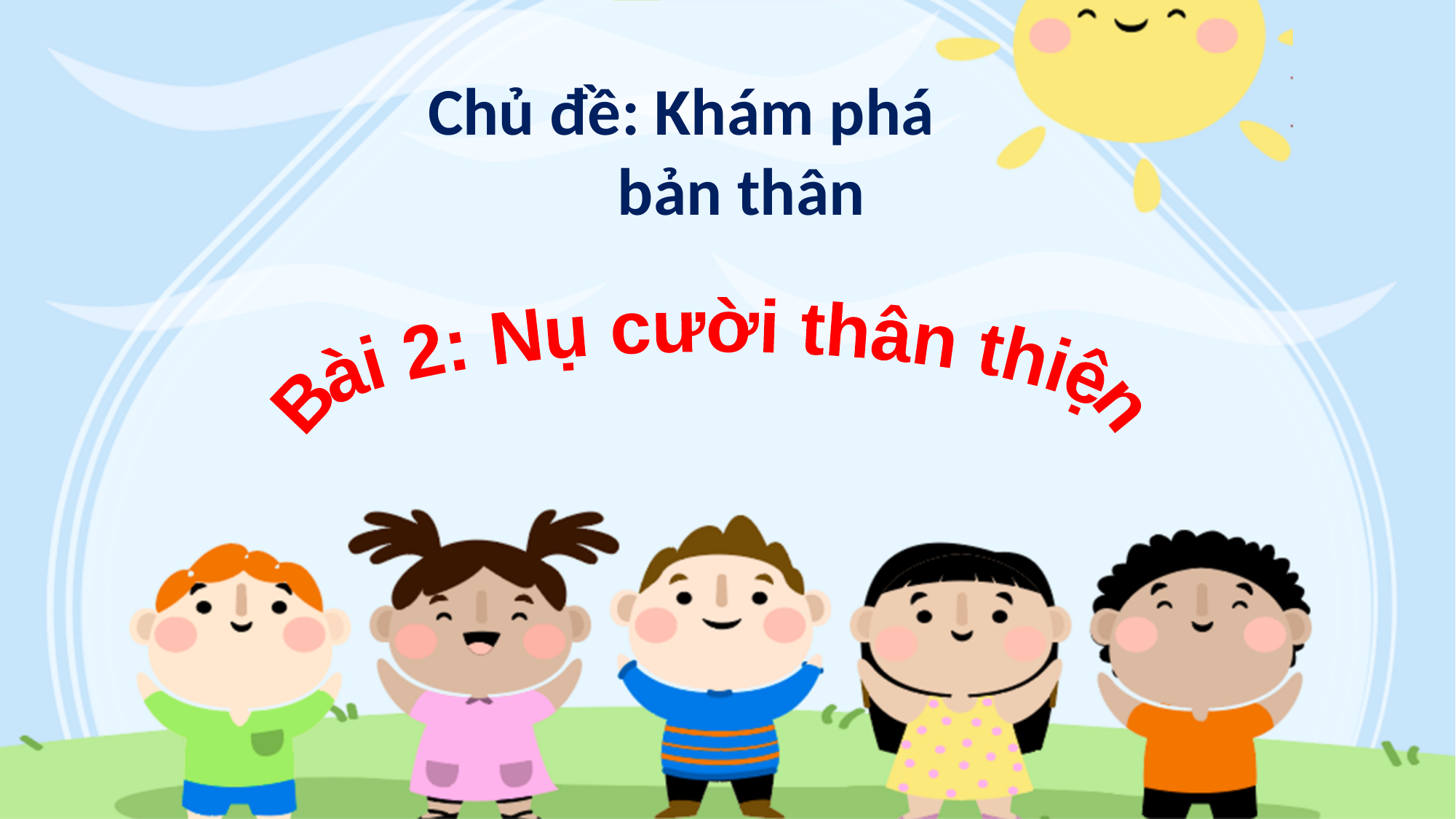

Chủ đề: Khám phá         bản thân
Bài 2: Nụ cười thân thiện